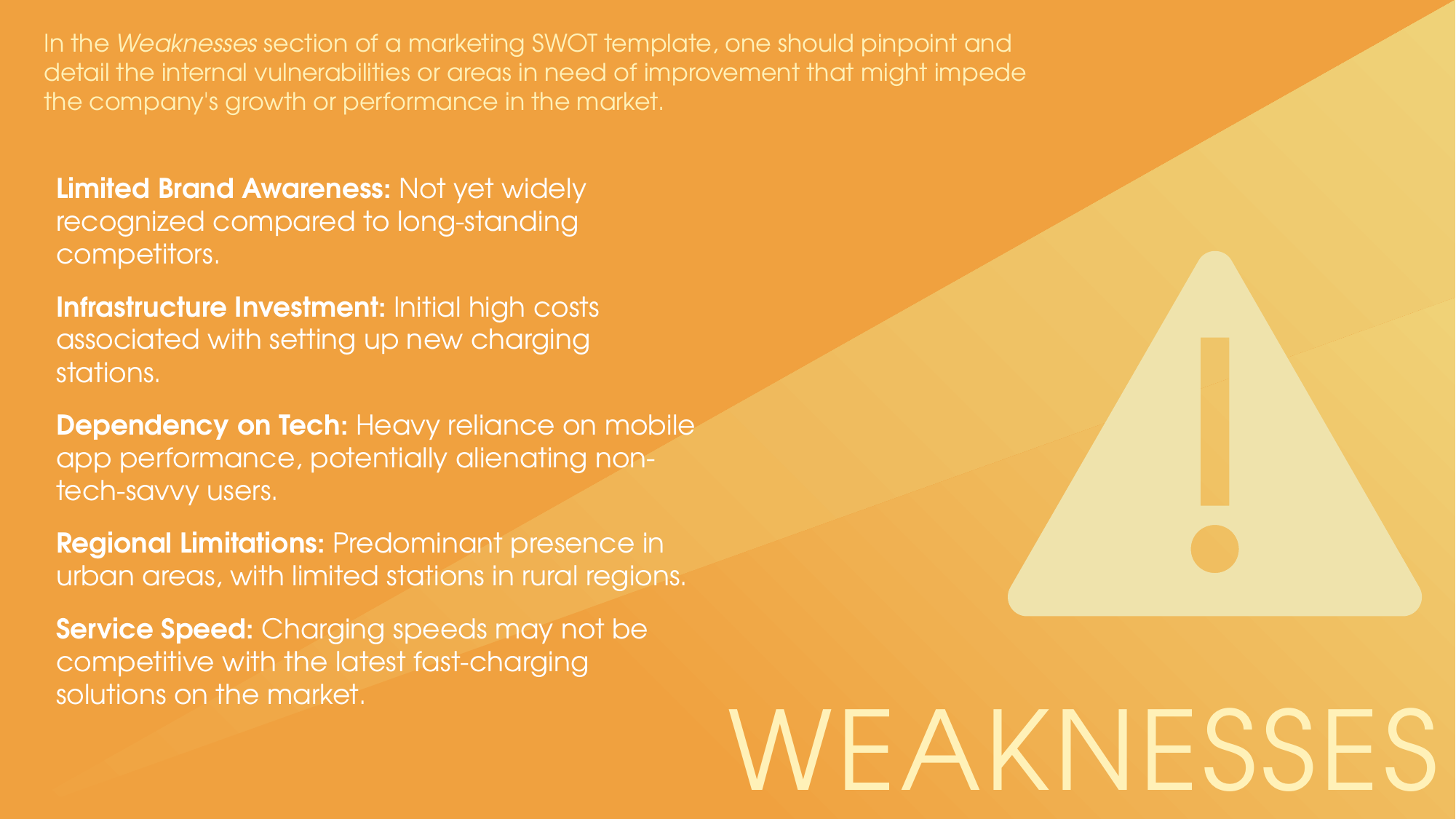

In the Weaknesses section of a marketing SWOT template, one should pinpoint and detail the internal vulnerabilities or areas in need of improvement that might impede the company's growth or performance in the market.
Limited Brand Awareness: Not yet widely recognized compared to long-standing competitors.
Infrastructure Investment: Initial high costs associated with setting up new charging stations.
Dependency on Tech: Heavy reliance on mobile app performance, potentially alienating non-tech-savvy users.
Regional Limitations: Predominant presence in urban areas, with limited stations in rural regions.
Service Speed: Charging speeds may not be competitive with the latest fast-charging solutions on the market.

WEAKNESSES